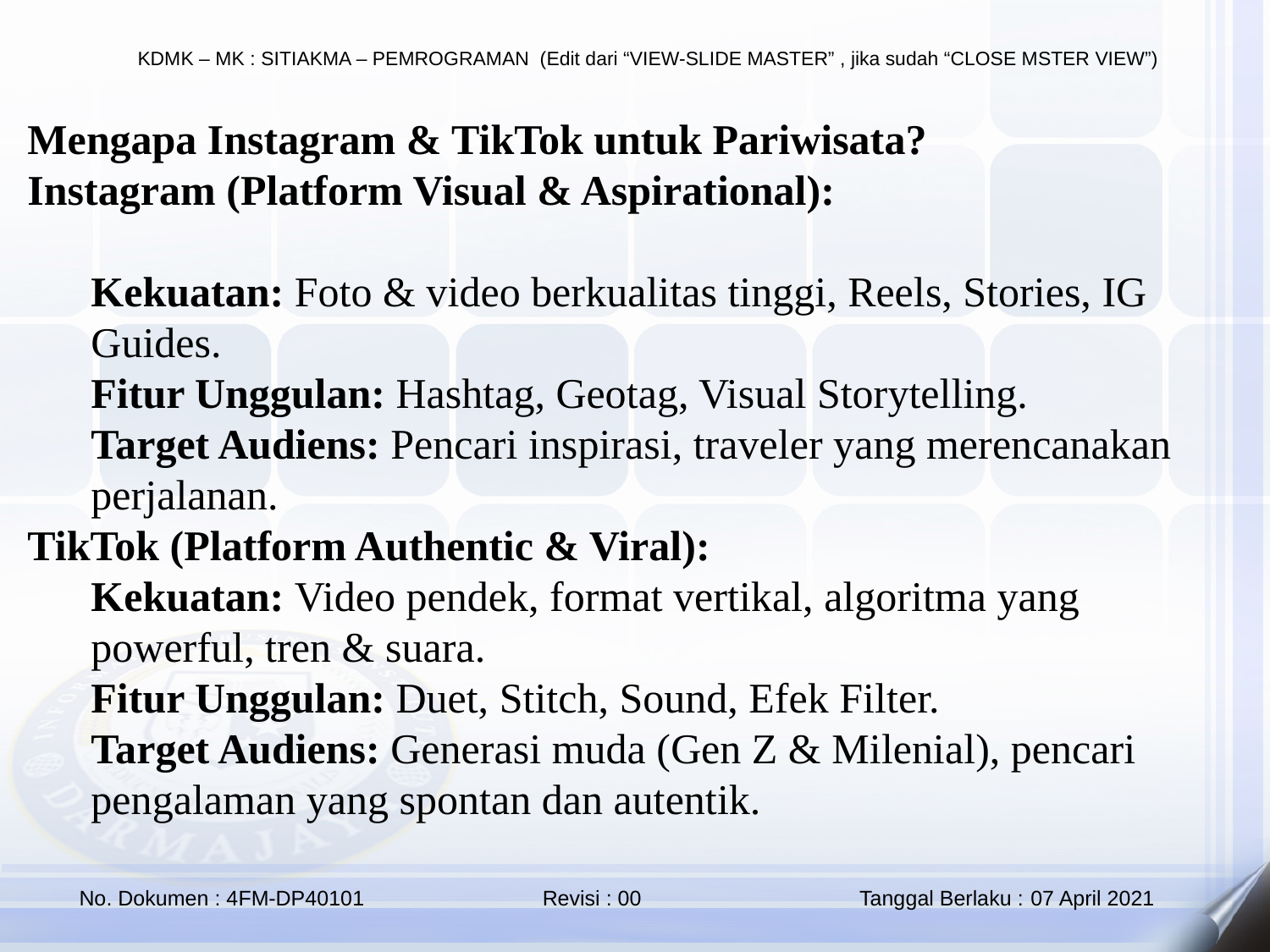

Mengapa Instagram & TikTok untuk Pariwisata?
Instagram (Platform Visual & Aspirational):

Kekuatan: Foto & video berkualitas tinggi, Reels, Stories, IG Guides.
Fitur Unggulan: Hashtag, Geotag, Visual Storytelling.
Target Audiens: Pencari inspirasi, traveler yang merencanakan perjalanan.
TikTok (Platform Authentic & Viral):
Kekuatan: Video pendek, format vertikal, algoritma yang powerful, tren & suara.
Fitur Unggulan: Duet, Stitch, Sound, Efek Filter.
Target Audiens: Generasi muda (Gen Z & Milenial), pencari pengalaman yang spontan dan autentik.